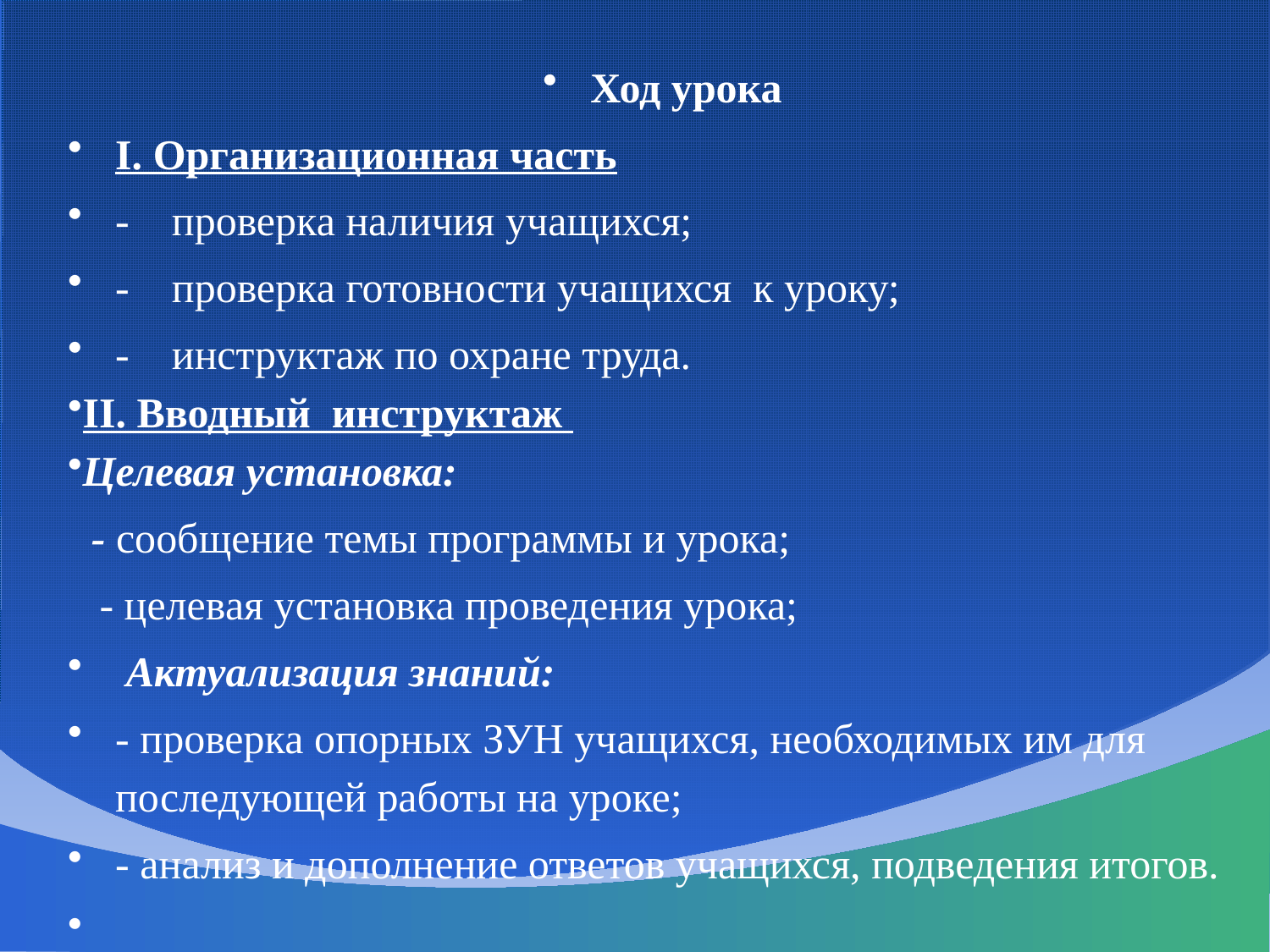

Ход урока
І. Организационная часть
-    проверка наличия учащихся;
-    проверка готовности учащихся  к уроку;
-    инструктаж по охране труда.
ІІ. Вводный  инструктаж
Целевая установка:
  - сообщение темы программы и урока;
   - целевая установка проведения урока;
 Актуализация знаний:
- проверка опорных ЗУН учащихся, необходимых им для последующей работы на уроке;
- анализ и дополнение ответов учащихся, подведения итогов.